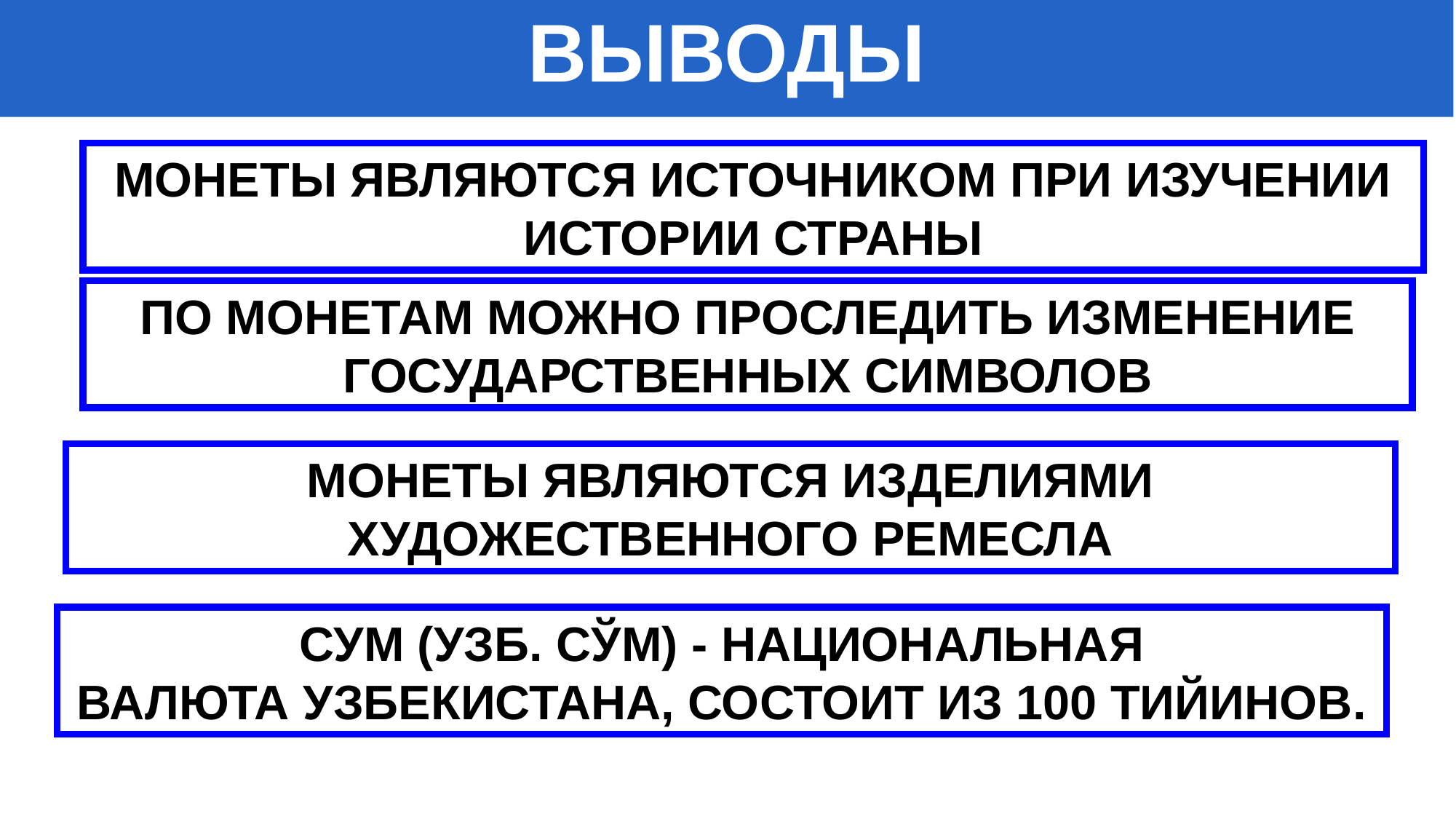

ВЫВОДЫ
МОНЕТЫ ЯВЛЯЮТСЯ ИСТОЧНИКОМ ПРИ ИЗУЧЕНИИ ИСТОРИИ СТРАНЫ
ПО МОНЕТАМ МОЖНО ПРОСЛЕДИТЬ ИЗМЕНЕНИЕ ГОСУДАРСТВЕННЫХ СИМВОЛОВ
МОНЕТЫ ЯВЛЯЮТСЯ ИЗДЕЛИЯМИ ХУДОЖЕСТВЕННОГО РЕМЕСЛА
СУМ (УЗБ. СЎМ) - НАЦИОНАЛЬНАЯ ВАЛЮТА УЗБЕКИСТАНА, СОСТОИТ ИЗ 100 ТИЙИНОВ.